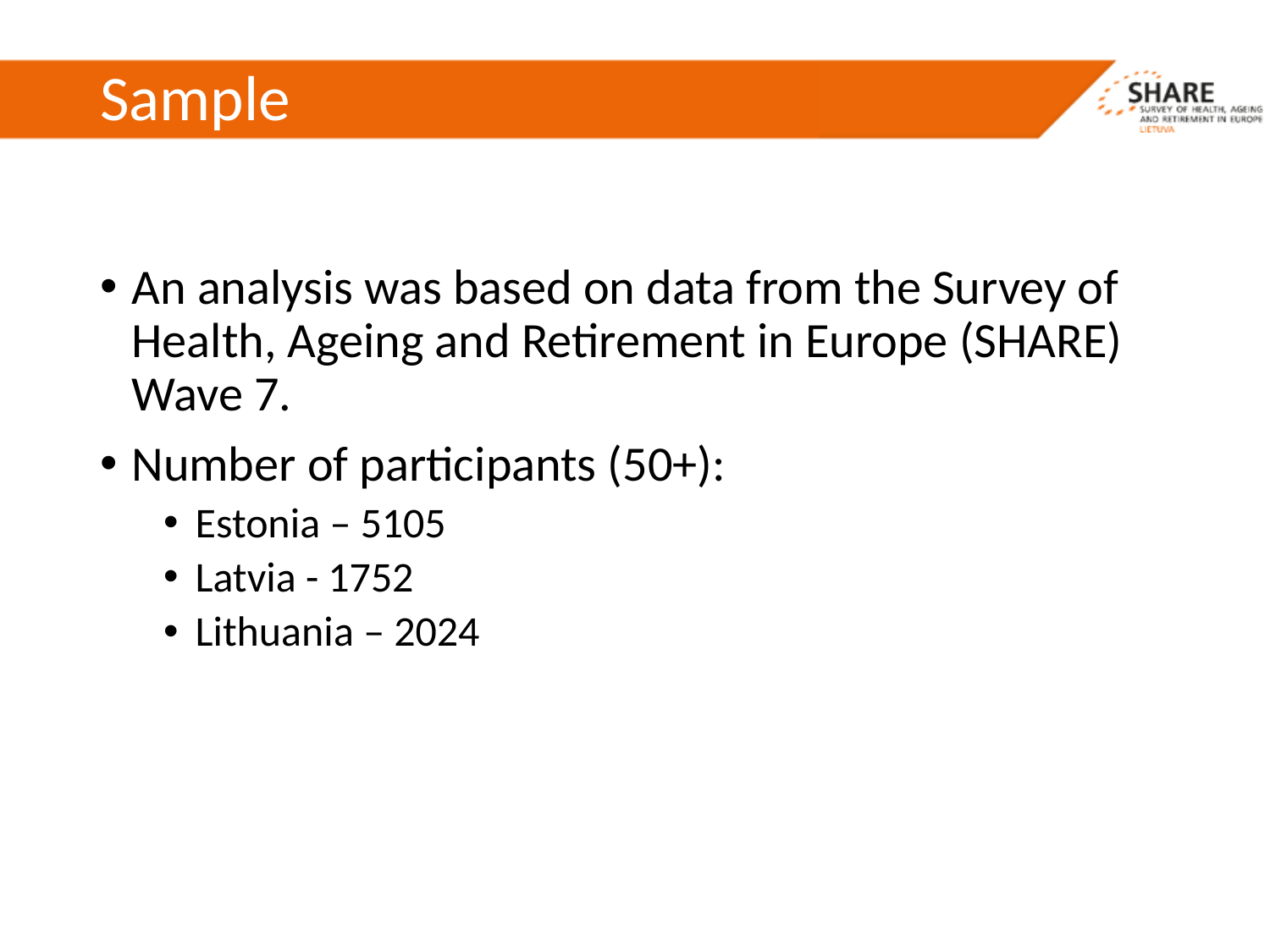

# Sample
An analysis was based on data from the Survey of Health, Ageing and Retirement in Europe (SHARE) Wave 7.
Number of participants (50+):
Estonia – 5105
Latvia - 1752
Lithuania – 2024